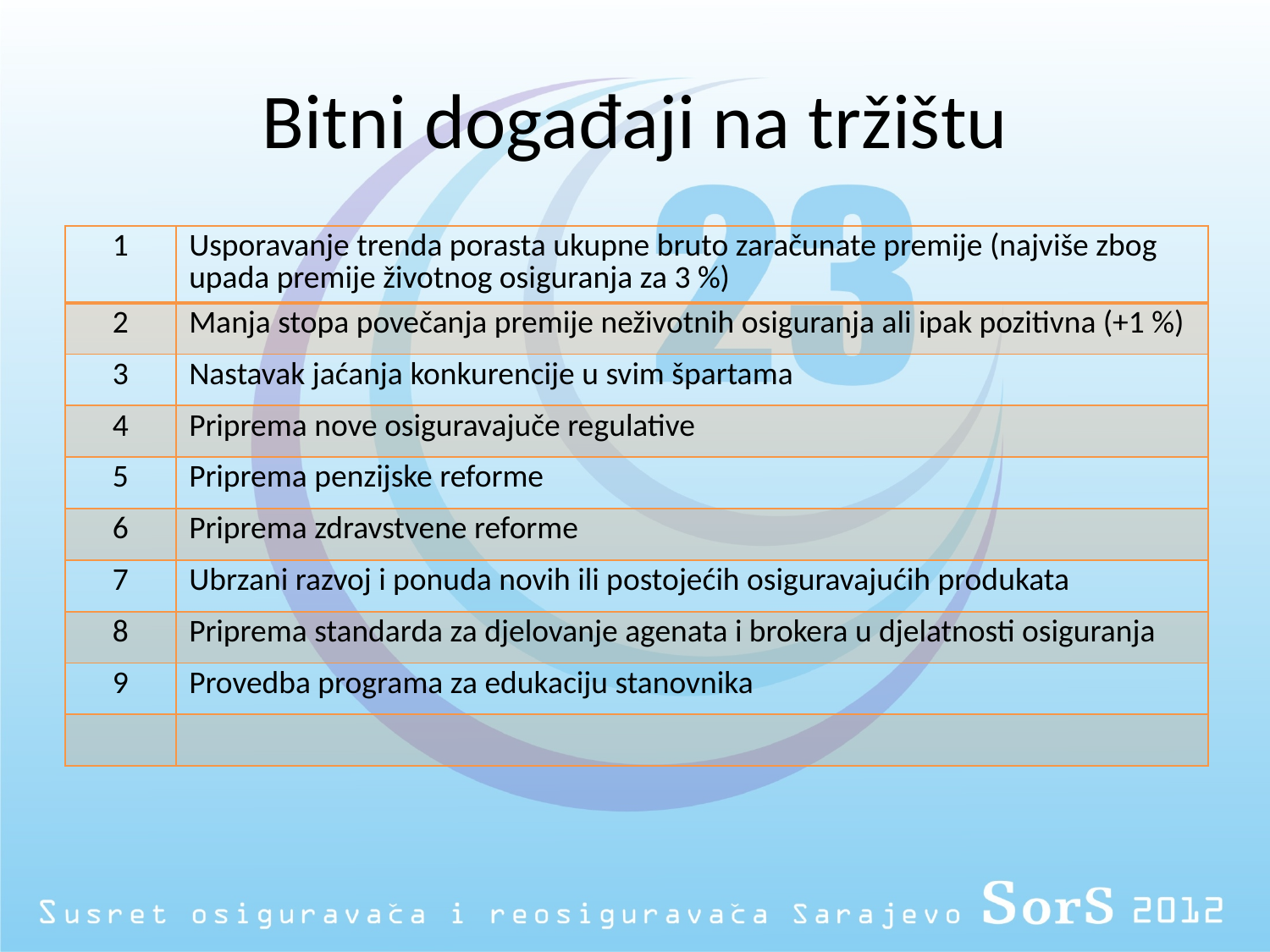

# Bitni događaji na tržištu
| 1 | Usporavanje trenda porasta ukupne bruto zaračunate premije (najviše zbog upada premije životnog osiguranja za 3 %) |
| --- | --- |
| 2 | Manja stopa povečanja premije neživotnih osiguranja ali ipak pozitivna (+1 %) |
| 3 | Nastavak jaćanja konkurencije u svim špartama |
| 4 | Priprema nove osiguravajuče regulative |
| 5 | Priprema penzijske reforme |
| 6 | Priprema zdravstvene reforme |
| 7 | Ubrzani razvoj i ponuda novih ili postojećih osiguravajućih produkata |
| 8 | Priprema standarda za djelovanje agenata i brokera u djelatnosti osiguranja |
| 9 | Provedba programa za edukaciju stanovnika |
|  |  |